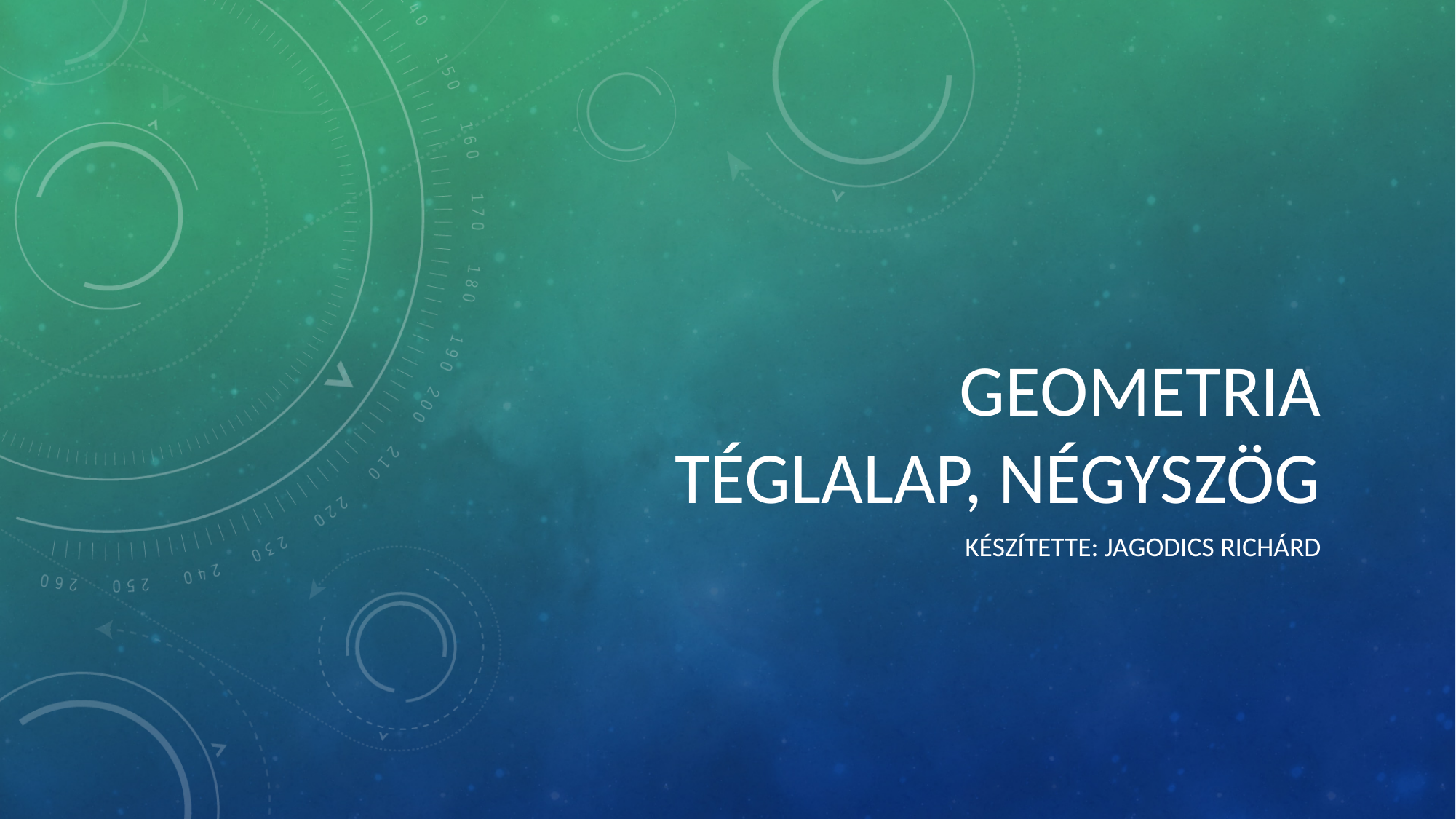

# Geometria téglalap, négyszög
Készítette: Jagodics Richárd